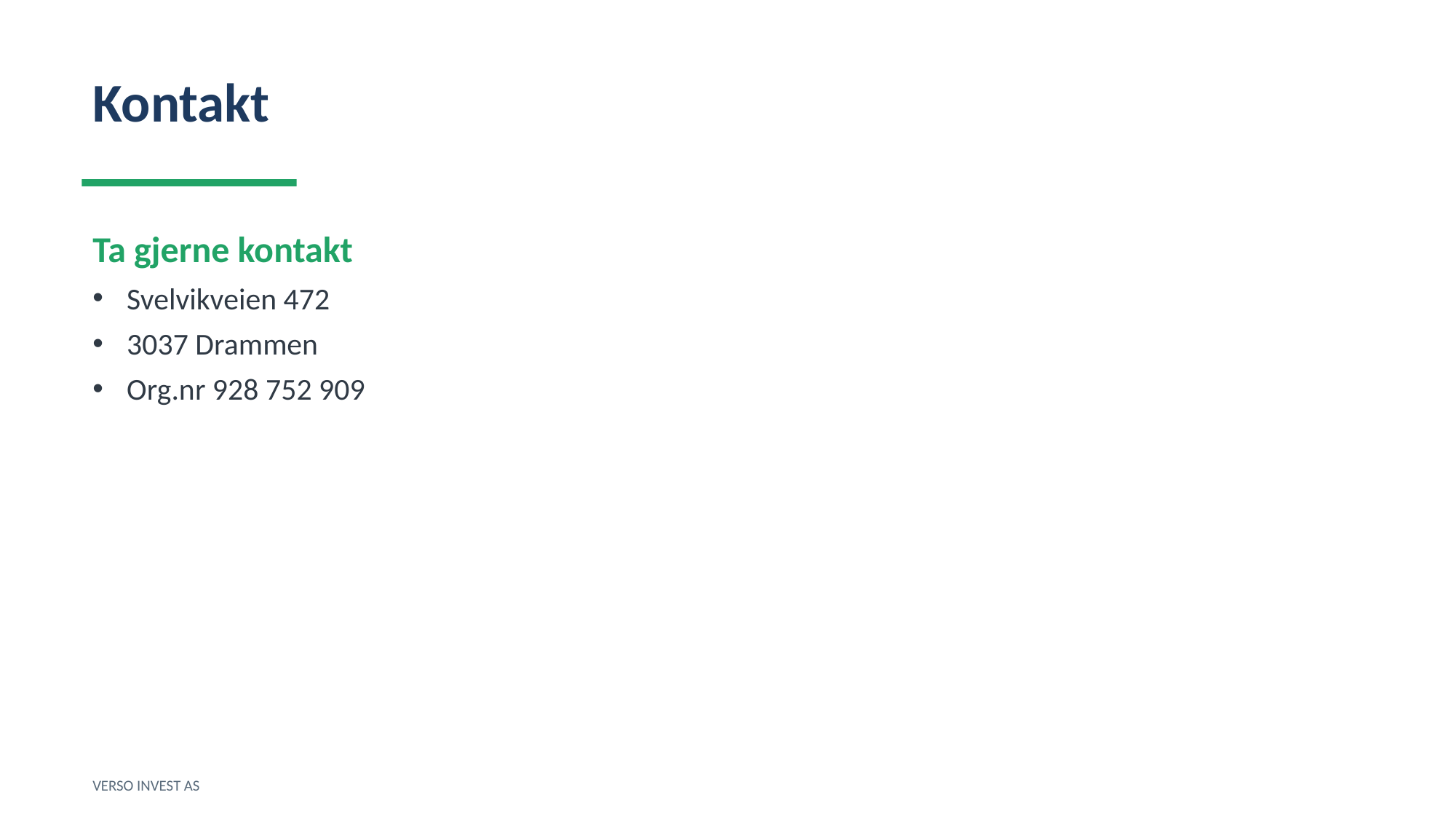

Kontakt

Ta gjerne kontakt
Svelvikveien 472
3037 Drammen
Org.nr 928 752 909
VERSO INVEST AS